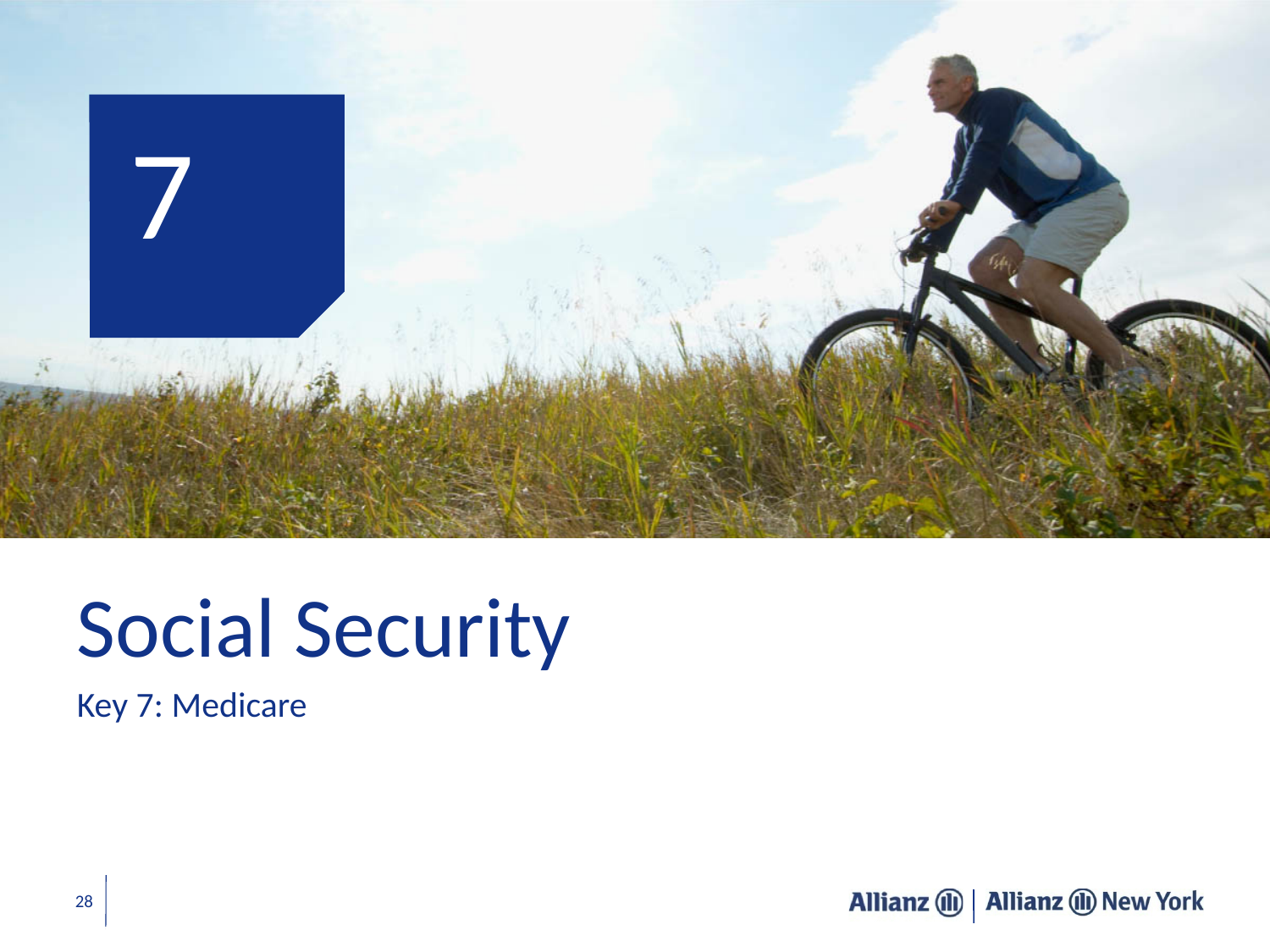

# 7
Social Security
Key 7: Medicare
28